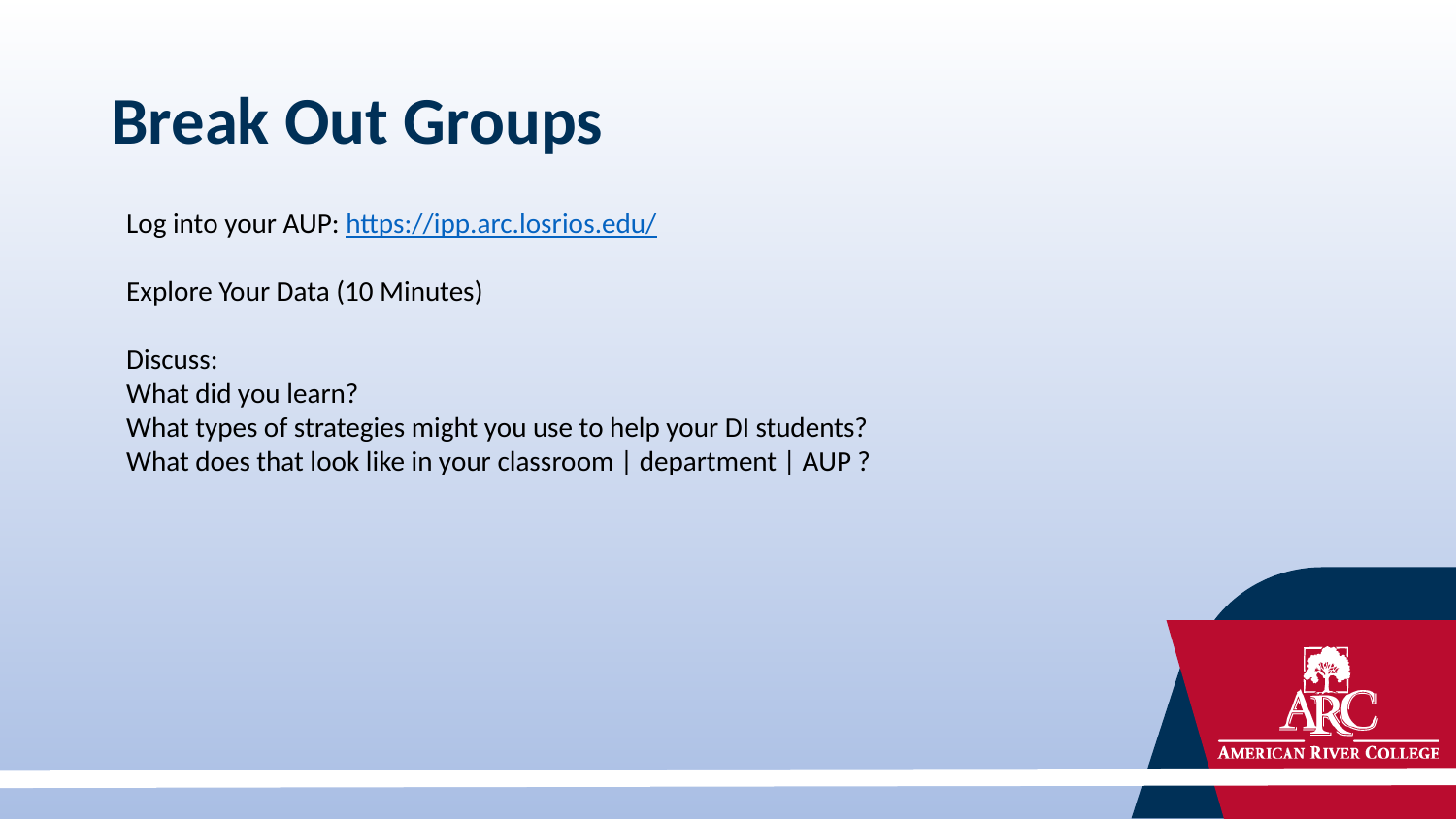

# Break Out Groups
Log into your AUP: https://ipp.arc.losrios.edu/

Explore Your Data (10 Minutes)

Discuss:
What did you learn?
What types of strategies might you use to help your DI students?
What does that look like in your classroom | department | AUP ?